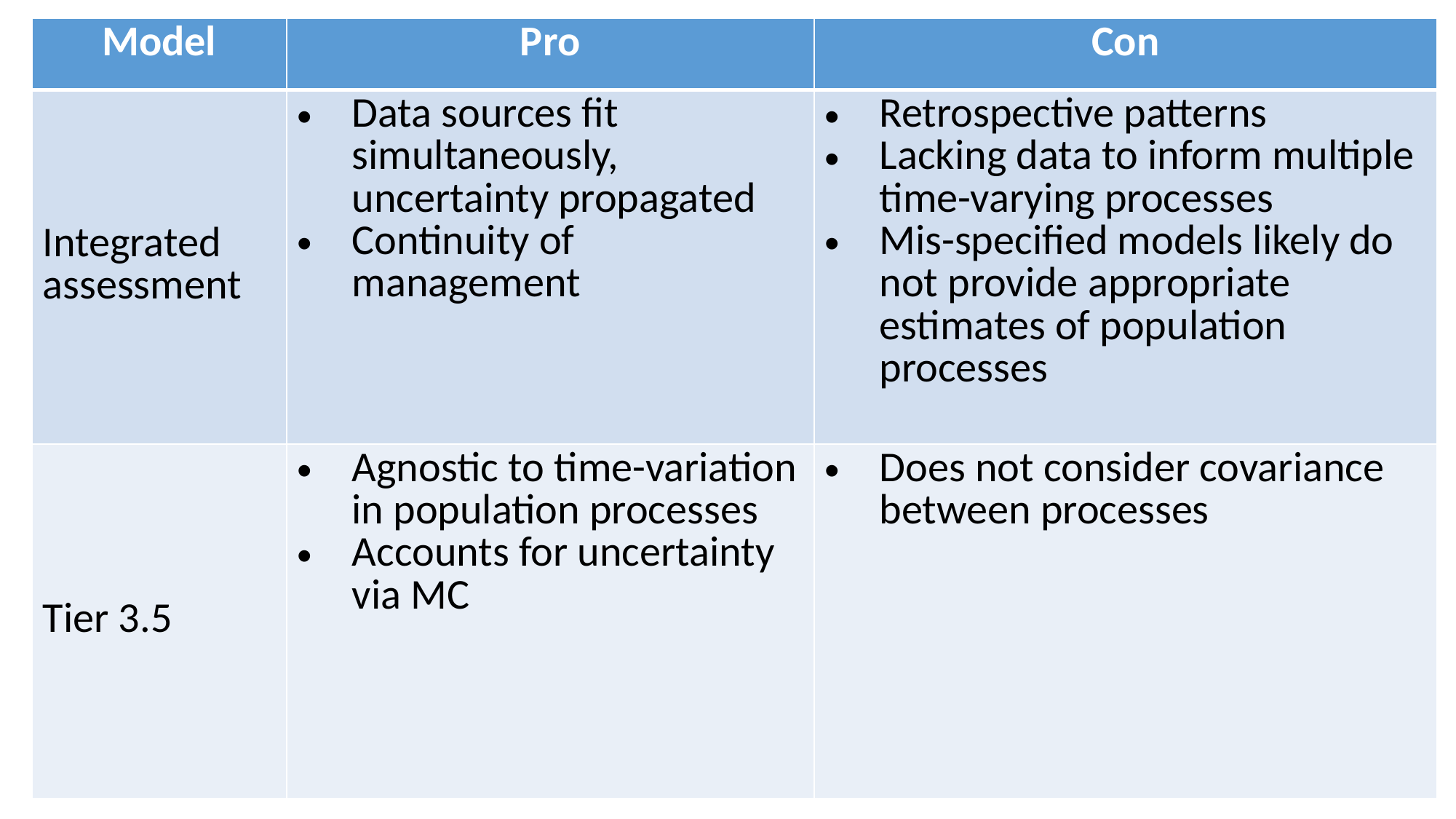

| Model | Pro | Con |
| --- | --- | --- |
| Integrated assessment | Data sources fit simultaneously, uncertainty propagated Continuity of management | Retrospective patterns Lacking data to inform multiple time-varying processes Mis-specified models likely do not provide appropriate estimates of population processes |
| Tier 3.5 | Agnostic to time-variation in population processes Accounts for uncertainty via MC | Does not consider covariance between processes |